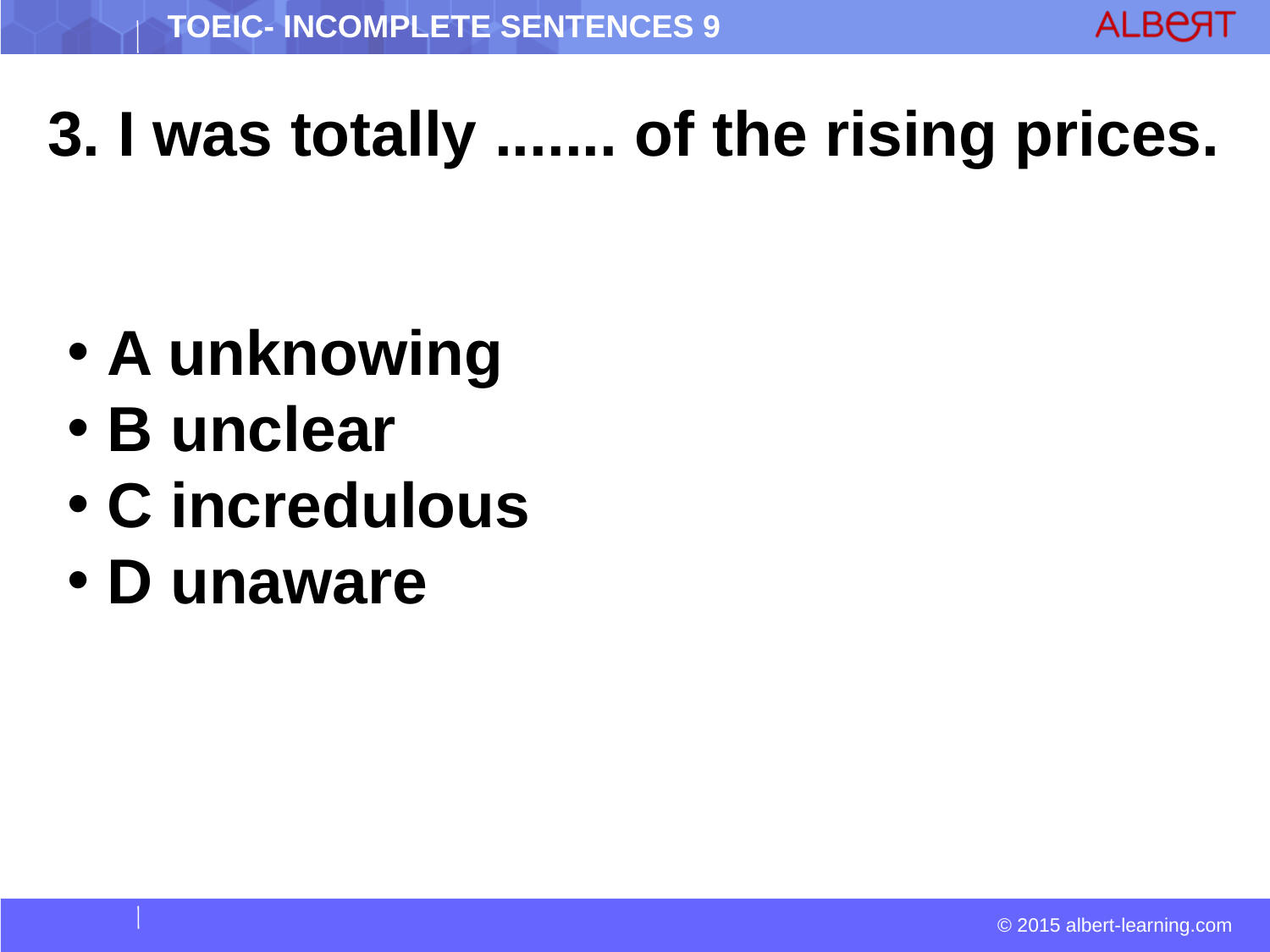

3. I was totally ....... of the rising prices.
 A unknowing
 B unclear
 C incredulous
 D unaware